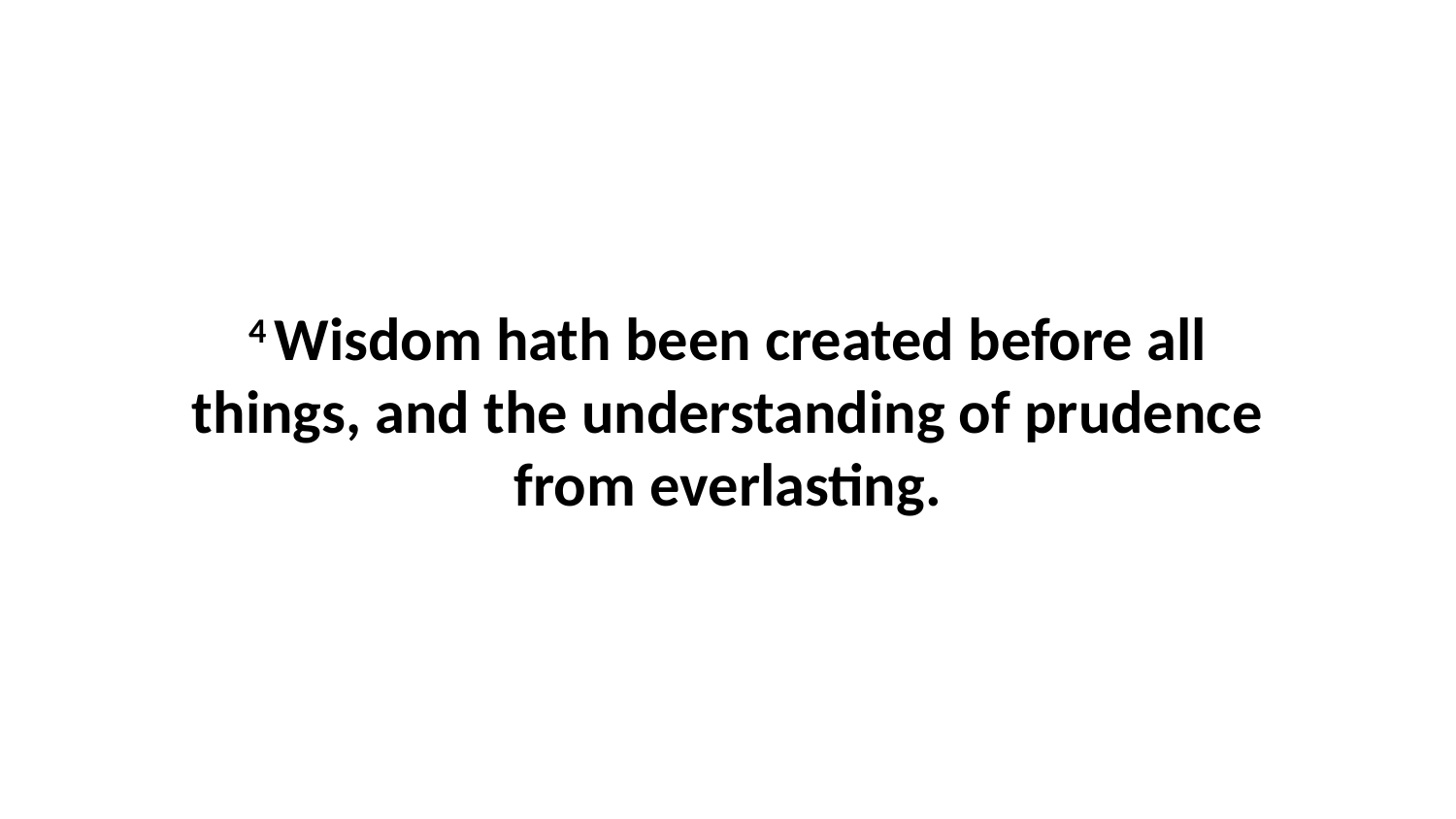

4 Wisdom hath been created before all things, and the understanding of prudence from everlasting.